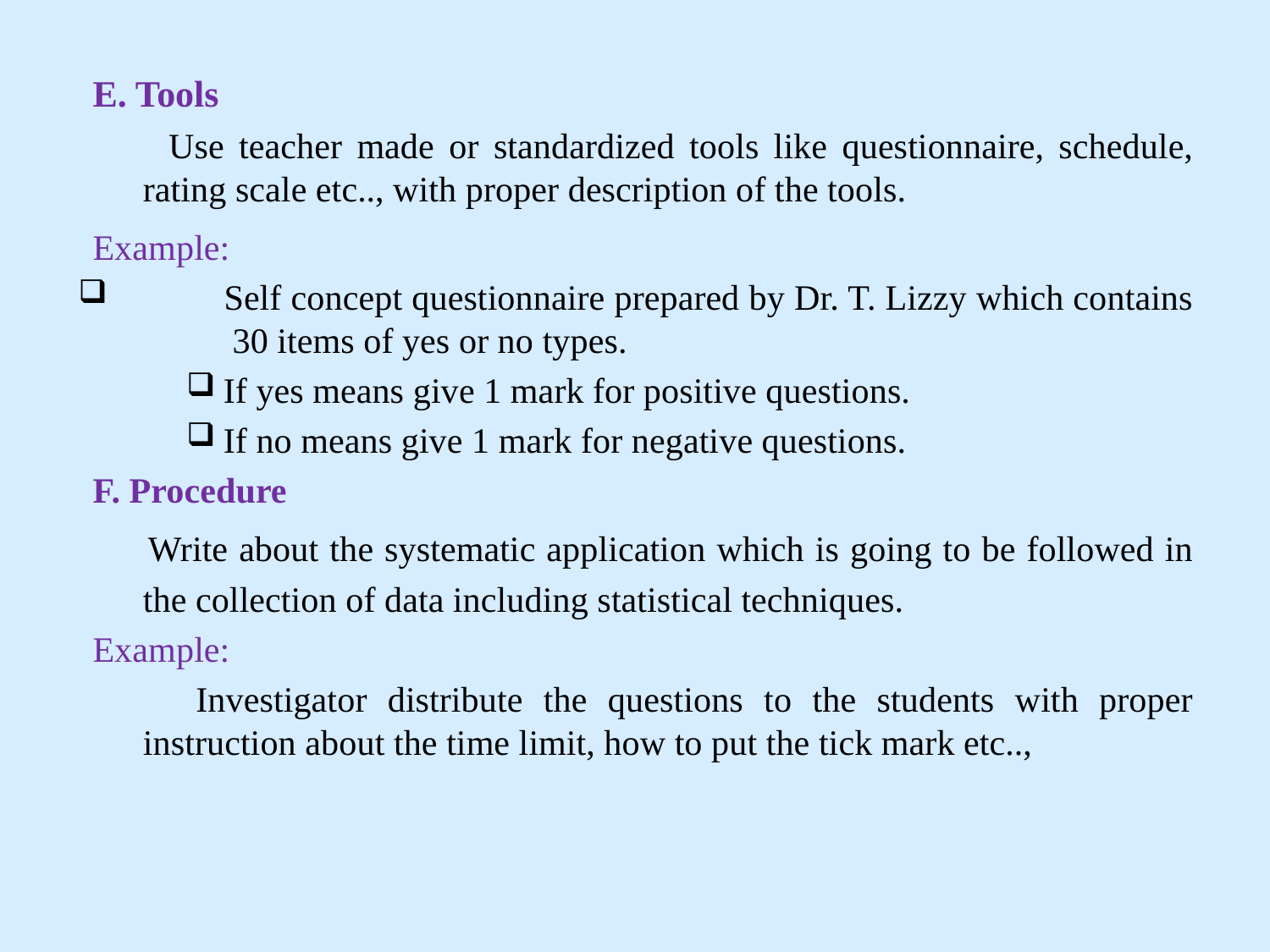

E. Tools
     Use teacher made or standardized tools like questionnaire, schedule, rating scale etc.., with proper description of the tools.
Example:
 Self concept questionnaire prepared by Dr. T. Lizzy which contains   30 items of yes or no types.
 If yes means give 1 mark for positive questions.
 If no means give 1 mark for negative questions.
F. Procedure
     Write about the systematic application which is going to be followed in the collection of data including statistical techniques.
Example:
     Investigator distribute the questions to the students with proper instruction about the time limit, how to put the tick mark etc..,